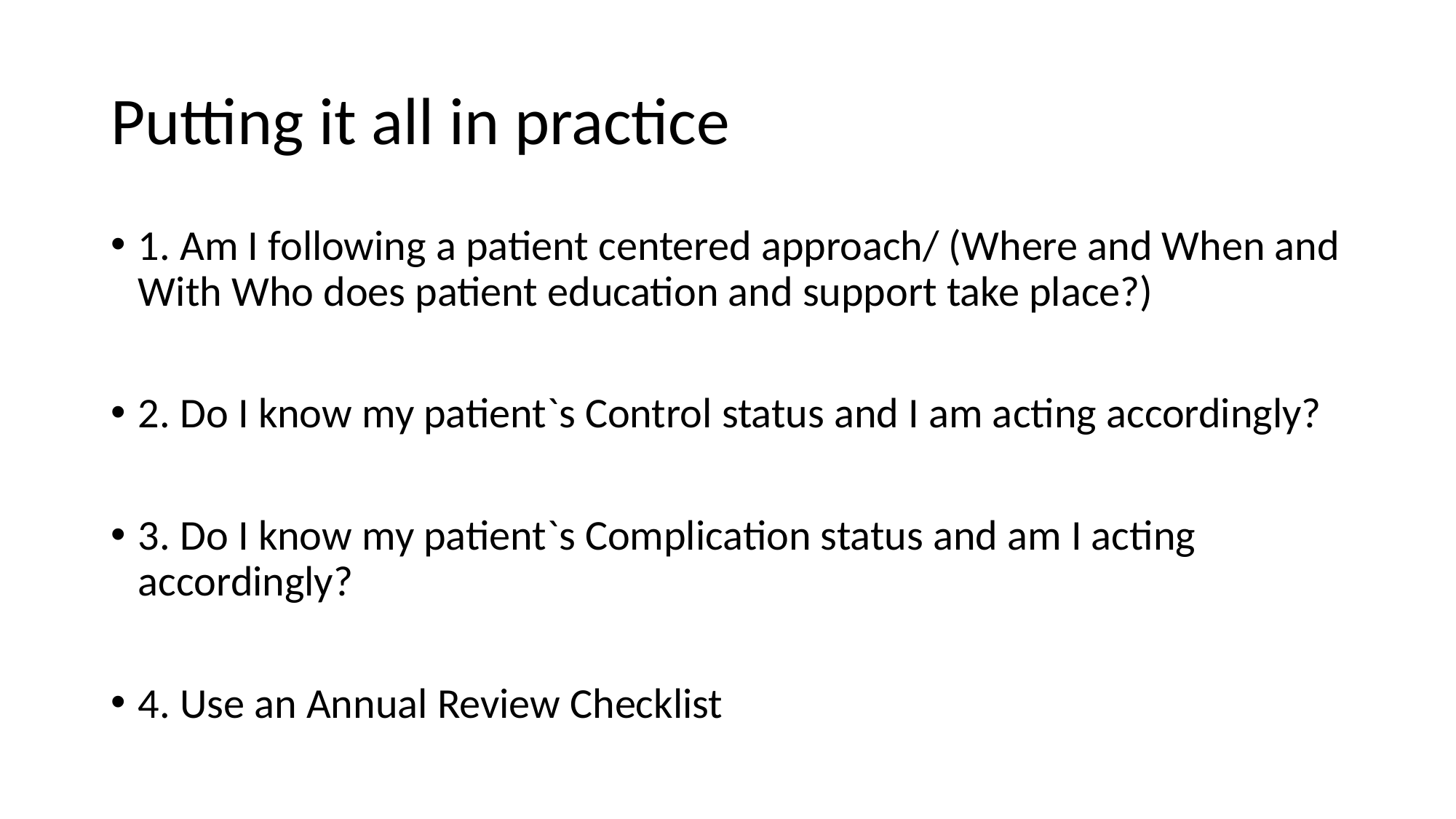

# Putting it all in practice
1. Am I following a patient centered approach/ (Where and When and With Who does patient education and support take place?)

2. Do I know my patient`s Control status and I am acting accordingly?

3. Do I know my patient`s Complication status and am I acting accordingly?

4. Use an Annual Review Checklist